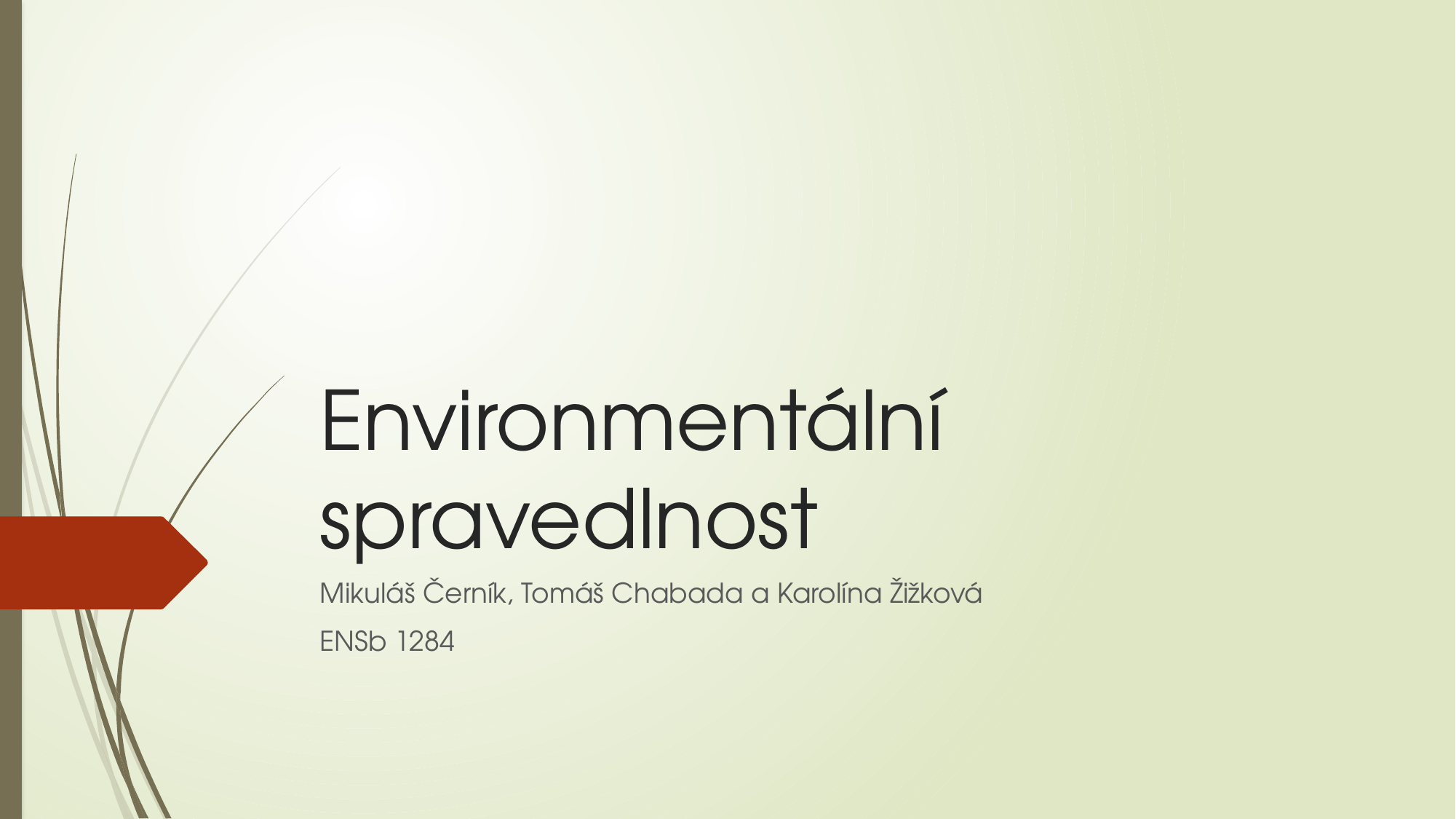

# Environmentální spravedlnost
Mikuláš Černík, Tomáš Chabada a Karolína Žižková
ENSb 1284